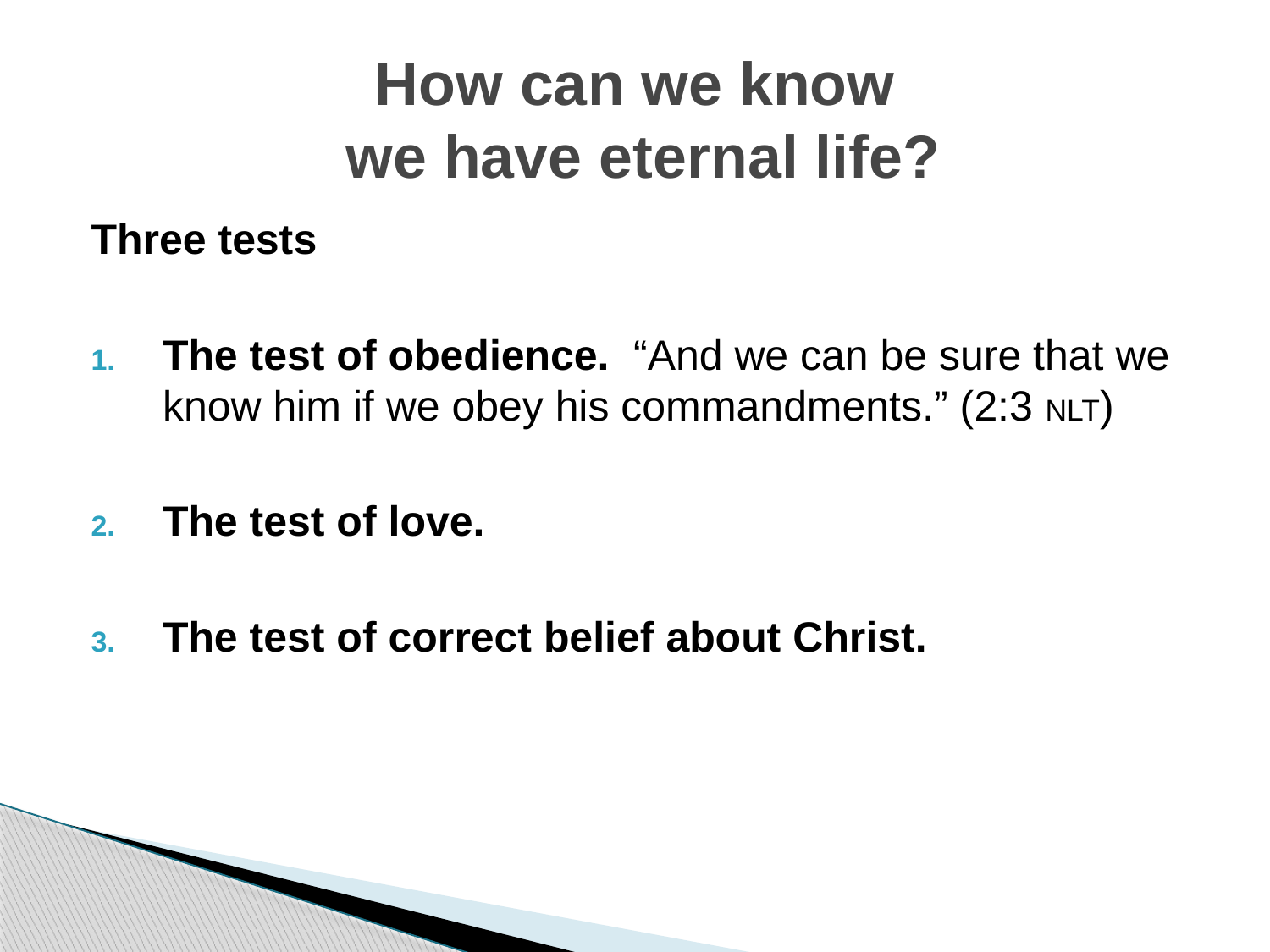

# How can we know we have eternal life?
Three tests

The test of obedience.  “And we can be sure that we know him if we obey his commandments.” (2:3 NLT)

The test of love.

The test of correct belief about Christ.